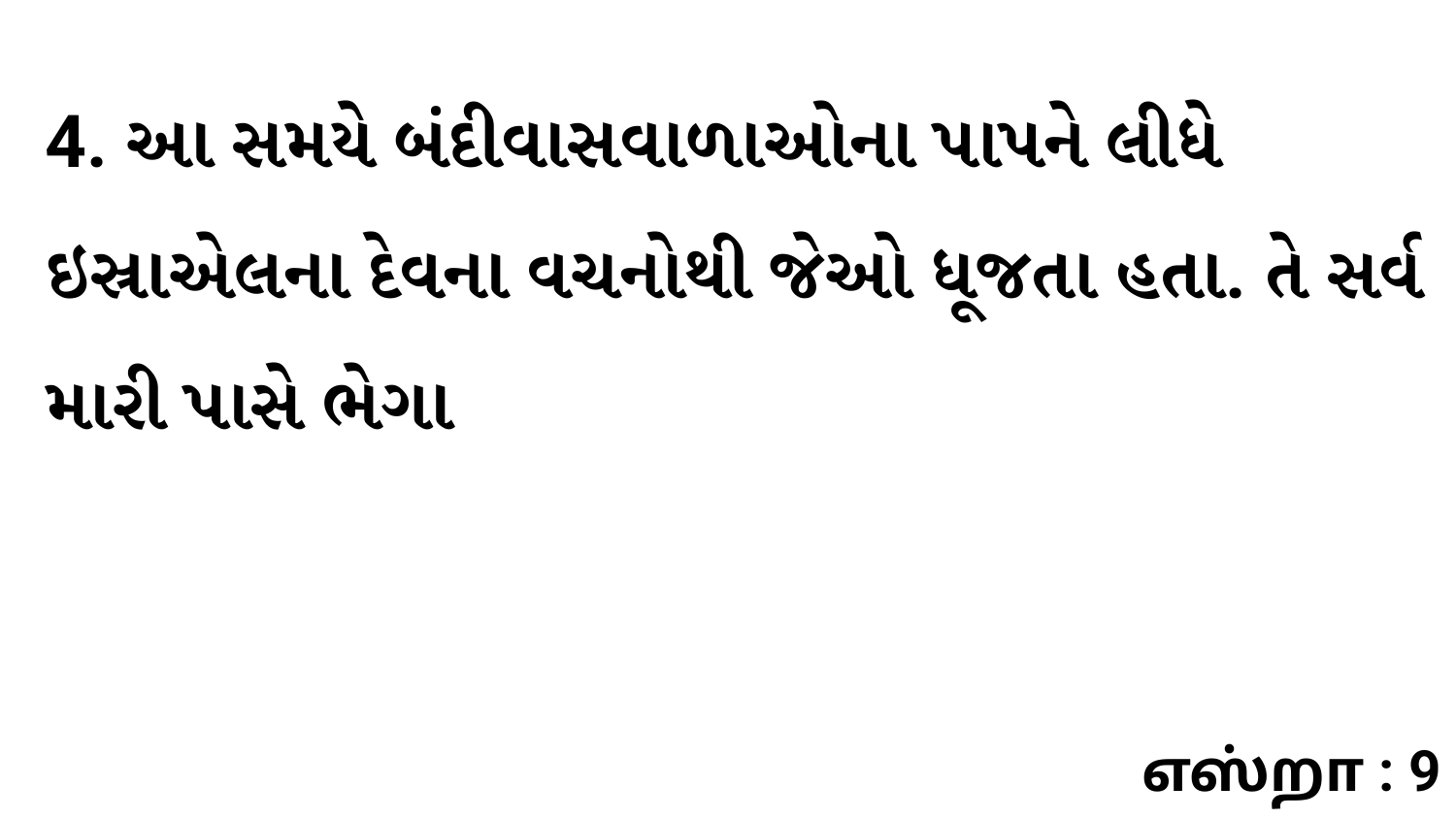

4. આ સમયે બંદીવાસવાળાઓના પાપને લીધે ઇસ્રાએલના દેવના વચનોથી જેઓ ધૂજતા હતા. તે સર્વ મારી પાસે ભેગા
எஸ்றா : 9